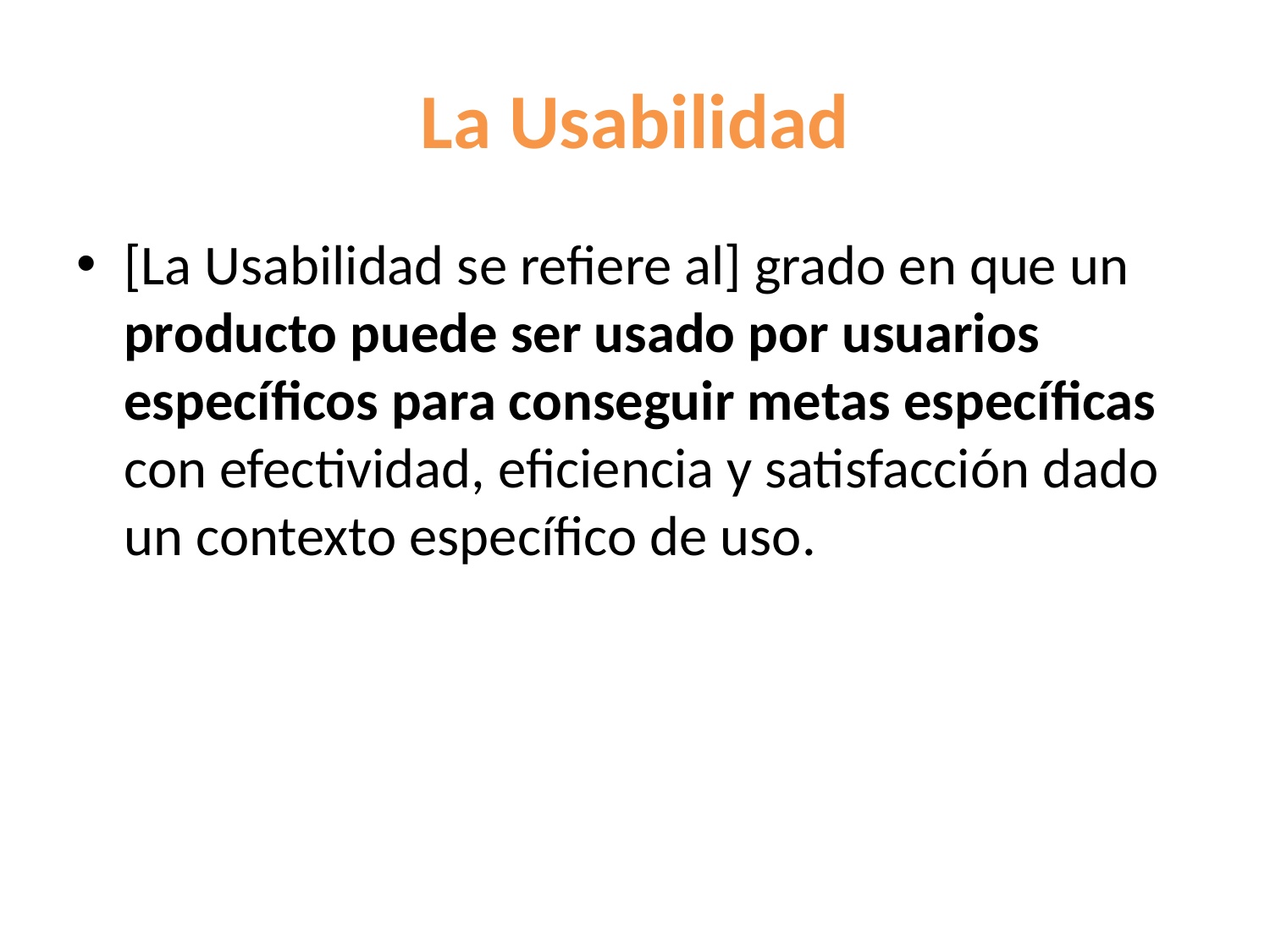

# La Usabilidad
[La Usabilidad se refiere al] grado en que un producto puede ser usado por usuarios específicos para conseguir metas específicas con efectividad, eficiencia y satisfacción dado un contexto específico de uso.